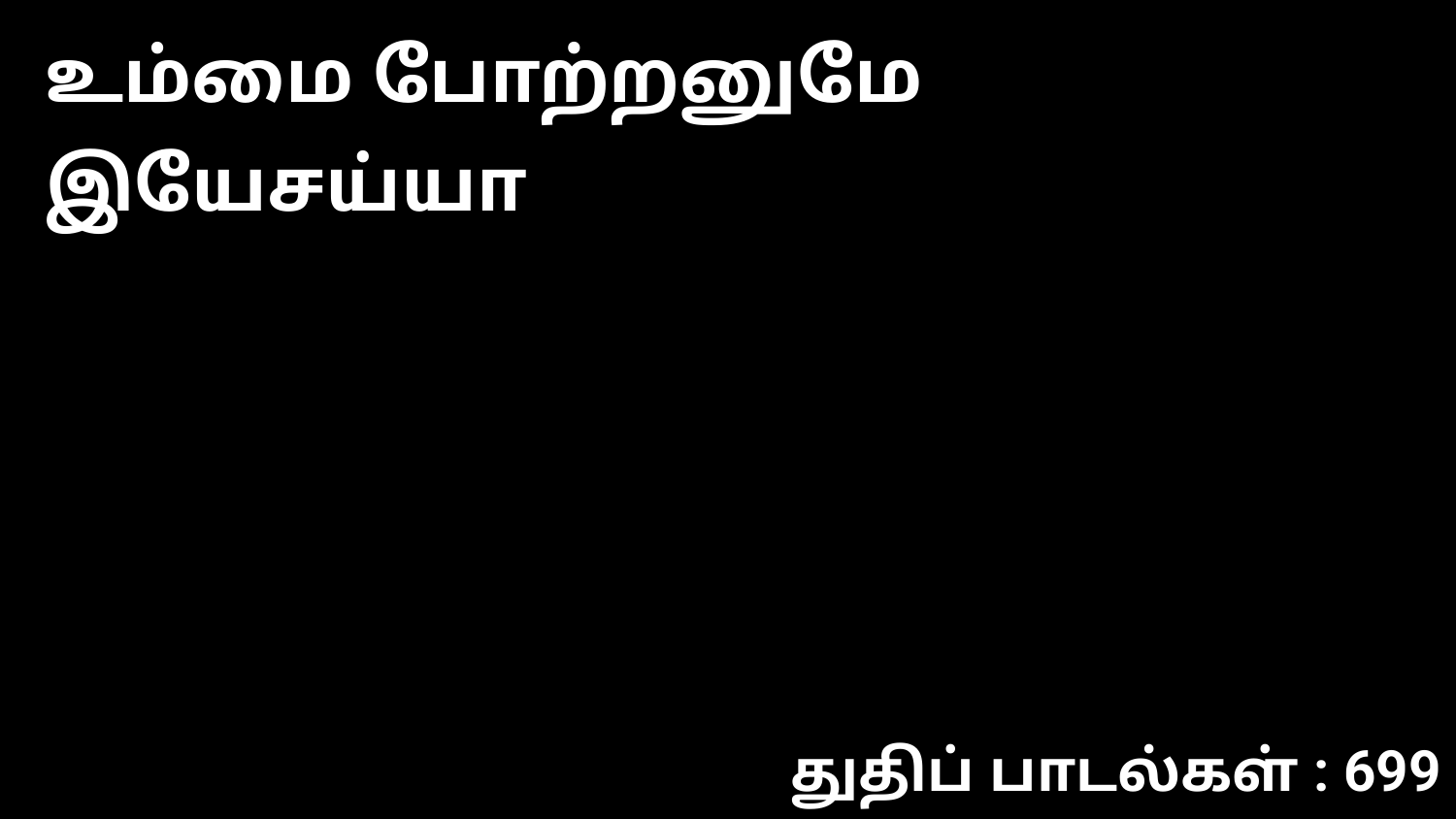

உம்மை போற்றனுமே இயேசய்யா
துதிப் பாடல்கள் : 699